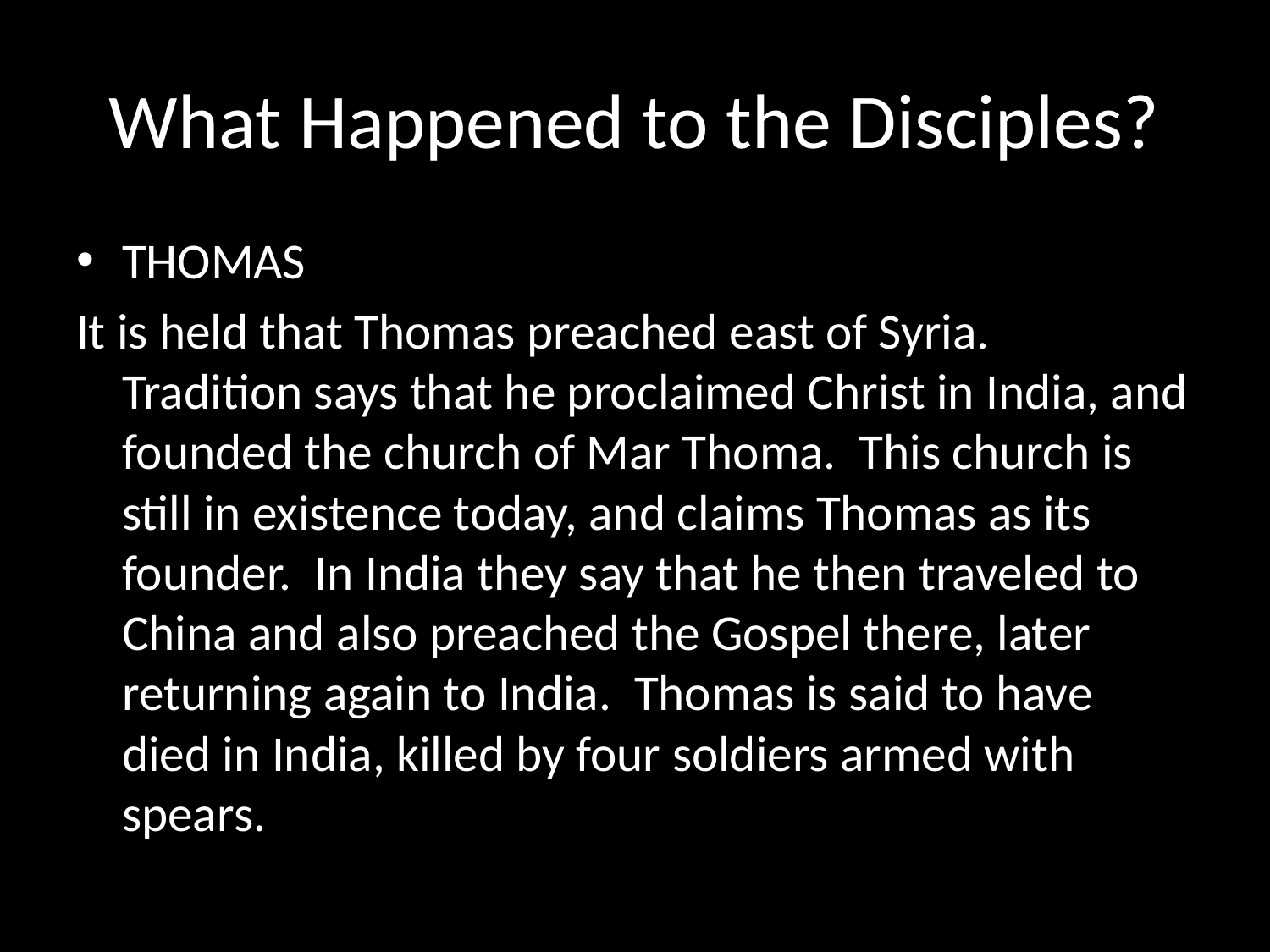

# What Happened to the Disciples?
THOMAS
It is held that Thomas preached east of Syria.  Tradition says that he proclaimed Christ in India, and founded the church of Mar Thoma.  This church is still in existence today, and claims Thomas as its founder.  In India they say that he then traveled to China and also preached the Gospel there, later returning again to India.  Thomas is said to have died in India, killed by four soldiers armed with spears.